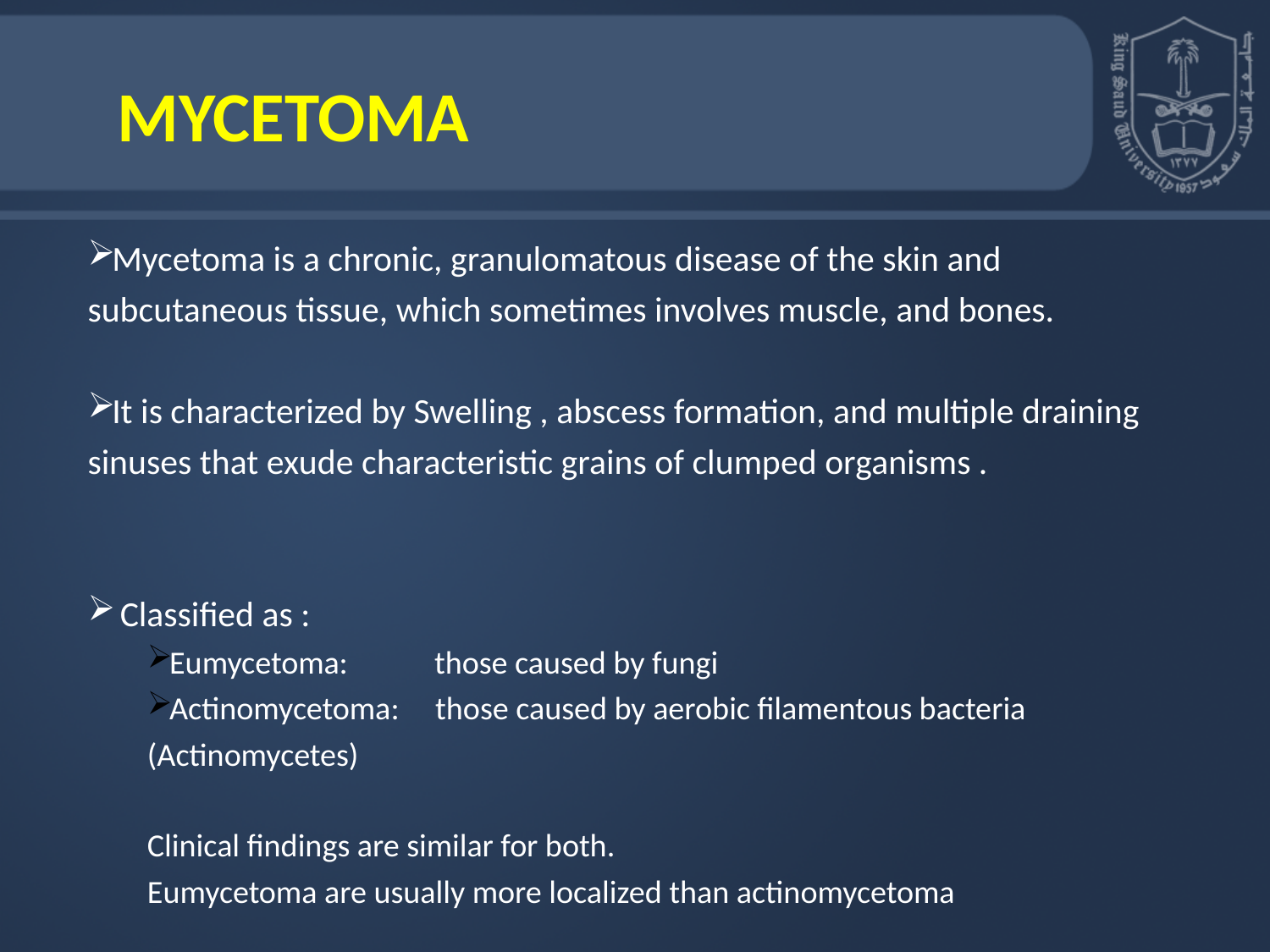

# Mycetoma
Mycetoma is a chronic, granulomatous disease of the skin and subcutaneous tissue, which sometimes involves muscle, and bones.

It is characterized by Swelling , abscess formation, and multiple draining sinuses that exude characteristic grains of clumped organisms .

 Classified as :
Eumycetoma:            those caused by fungi
Actinomycetoma:     those caused by aerobic filamentous bacteria (Actinomycetes)

Clinical findings are similar for both.
Eumycetoma are usually more localized than actinomycetoma